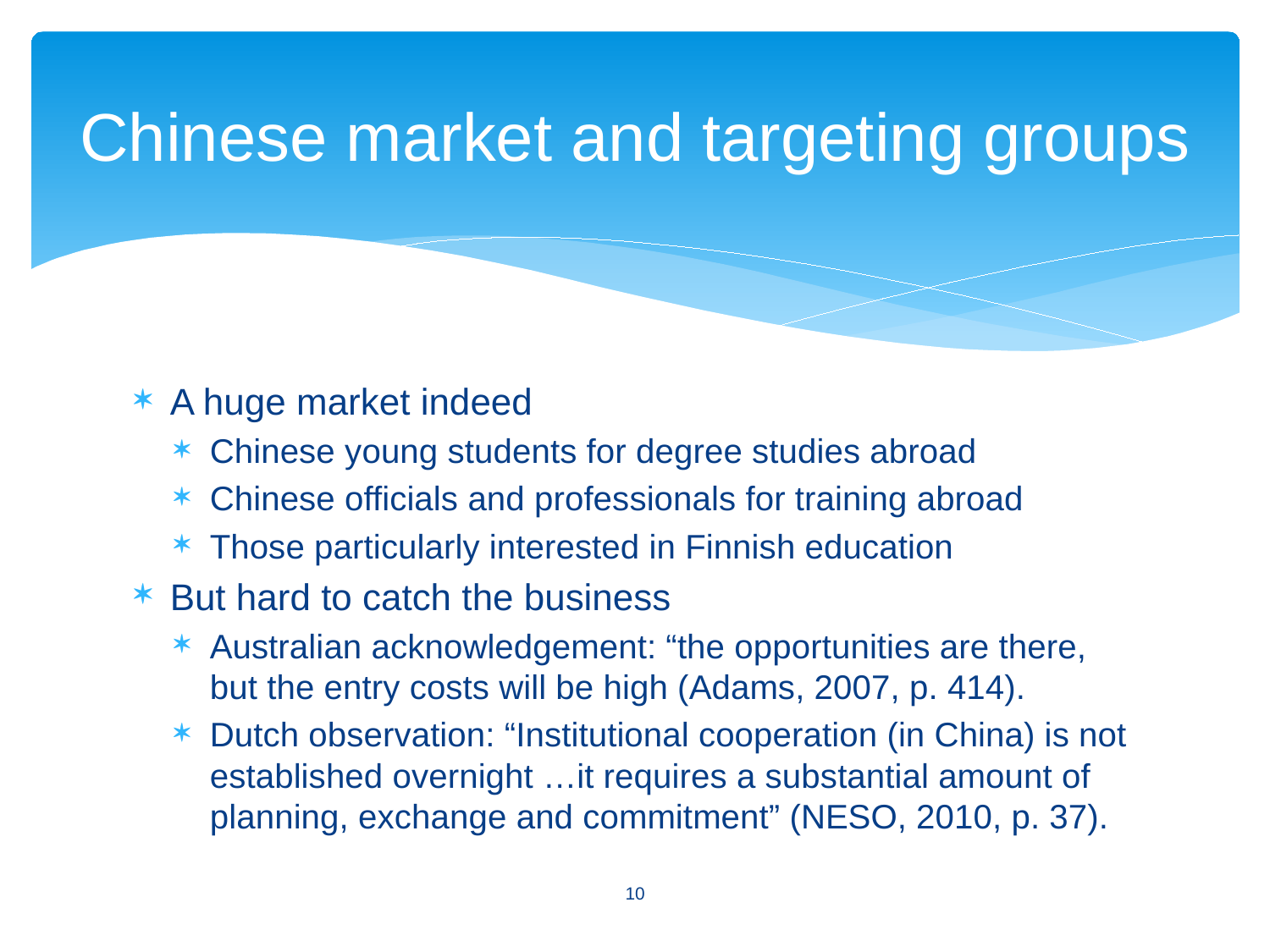

# Chinese market and targeting groups
A huge market indeed
Chinese young students for degree studies abroad
Chinese officials and professionals for training abroad
Those particularly interested in Finnish education
But hard to catch the business
Australian acknowledgement: “the opportunities are there, but the entry costs will be high (Adams, 2007, p. 414).
Dutch observation: “Institutional cooperation (in China) is not established overnight …it requires a substantial amount of planning, exchange and commitment” (NESO, 2010, p. 37).
10